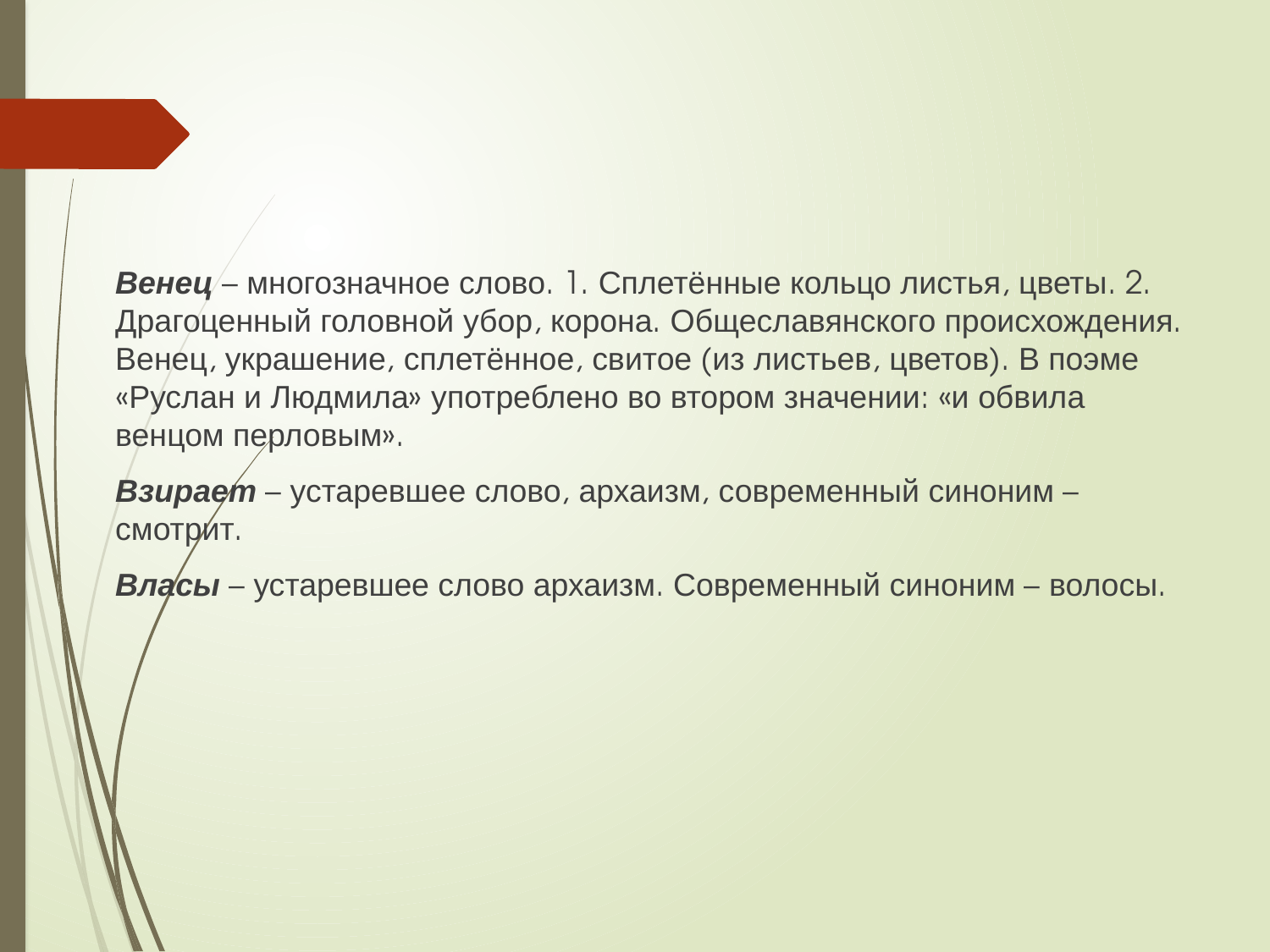

Венец – многозначное слово. 1. Сплетённые кольцо листья, цветы. 2. Драгоценный головной убор, корона. Общеславянского происхождения. Венец, украшение, сплетённое, свитое (из листьев, цветов). В поэме «Руслан и Людмила» употреблено во втором значении: «и обвила венцом перловым».
	Взирает – устаревшее слово, архаизм, современный синоним – смотрит.
	Власы – устаревшее слово архаизм. Современный синоним – волосы.